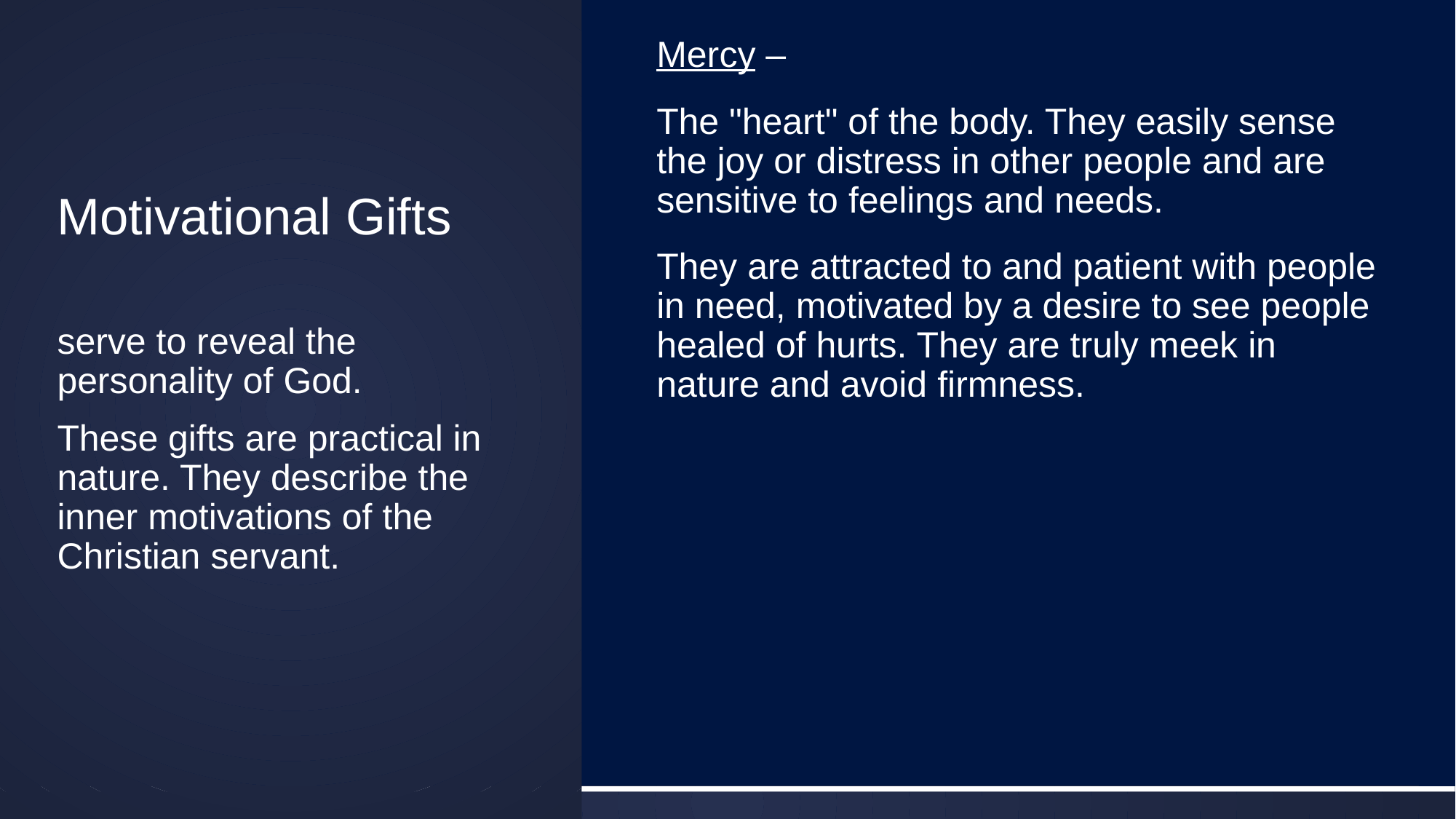

# Motivational Gifts
Mercy –
The "heart" of the body. They easily sense the joy or distress in other people and are sensitive to feelings and needs.
They are attracted to and patient with people in need, motivated by a desire to see people healed of hurts. They are truly meek in nature and avoid firmness.
serve to reveal the personality of God.
These gifts are practical in nature. They describe the inner motivations of the Christian servant.